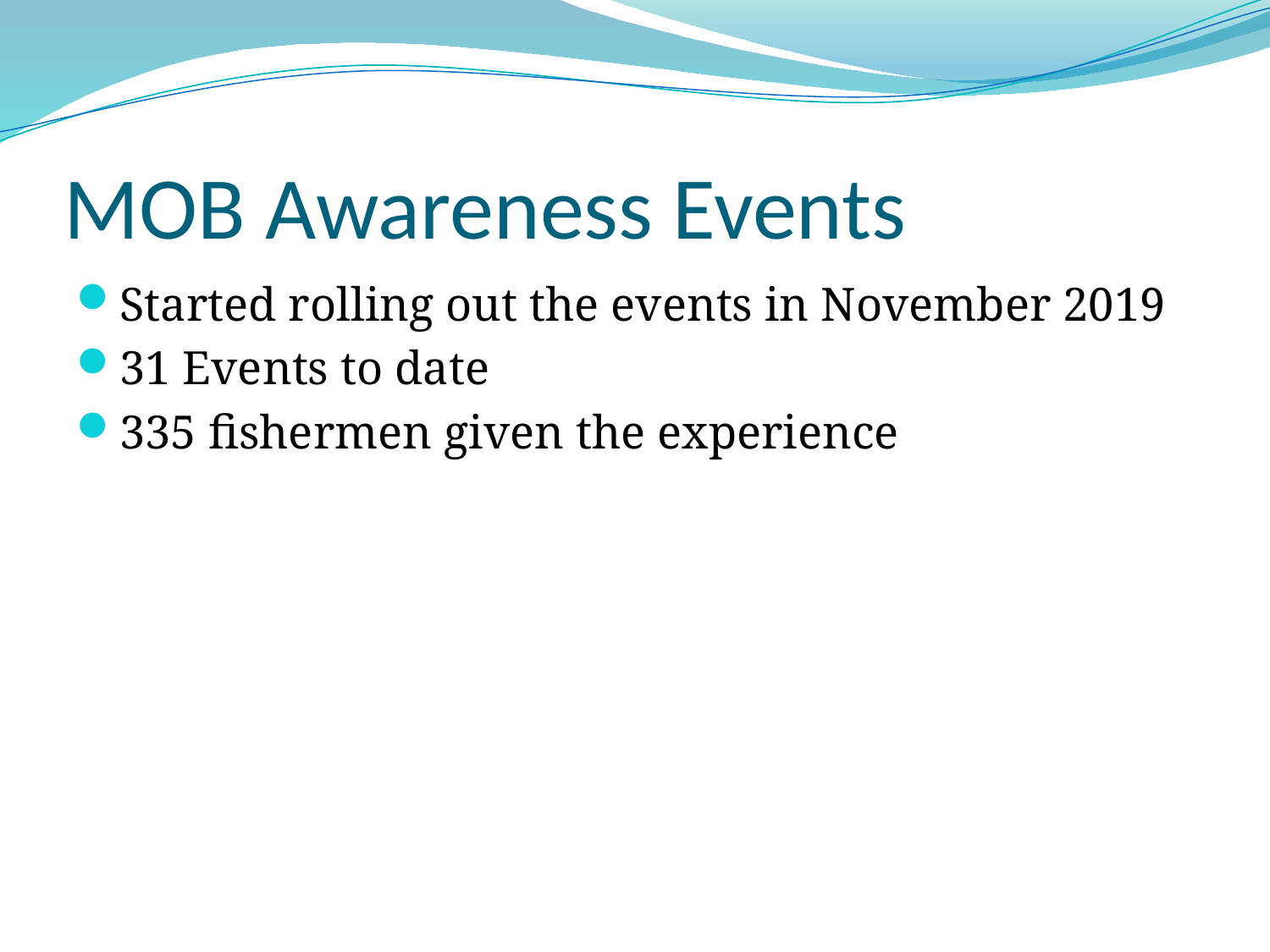

# MOB Awareness Events
Started rolling out the events in November 2019
31 Events to date
335 fishermen given the experience